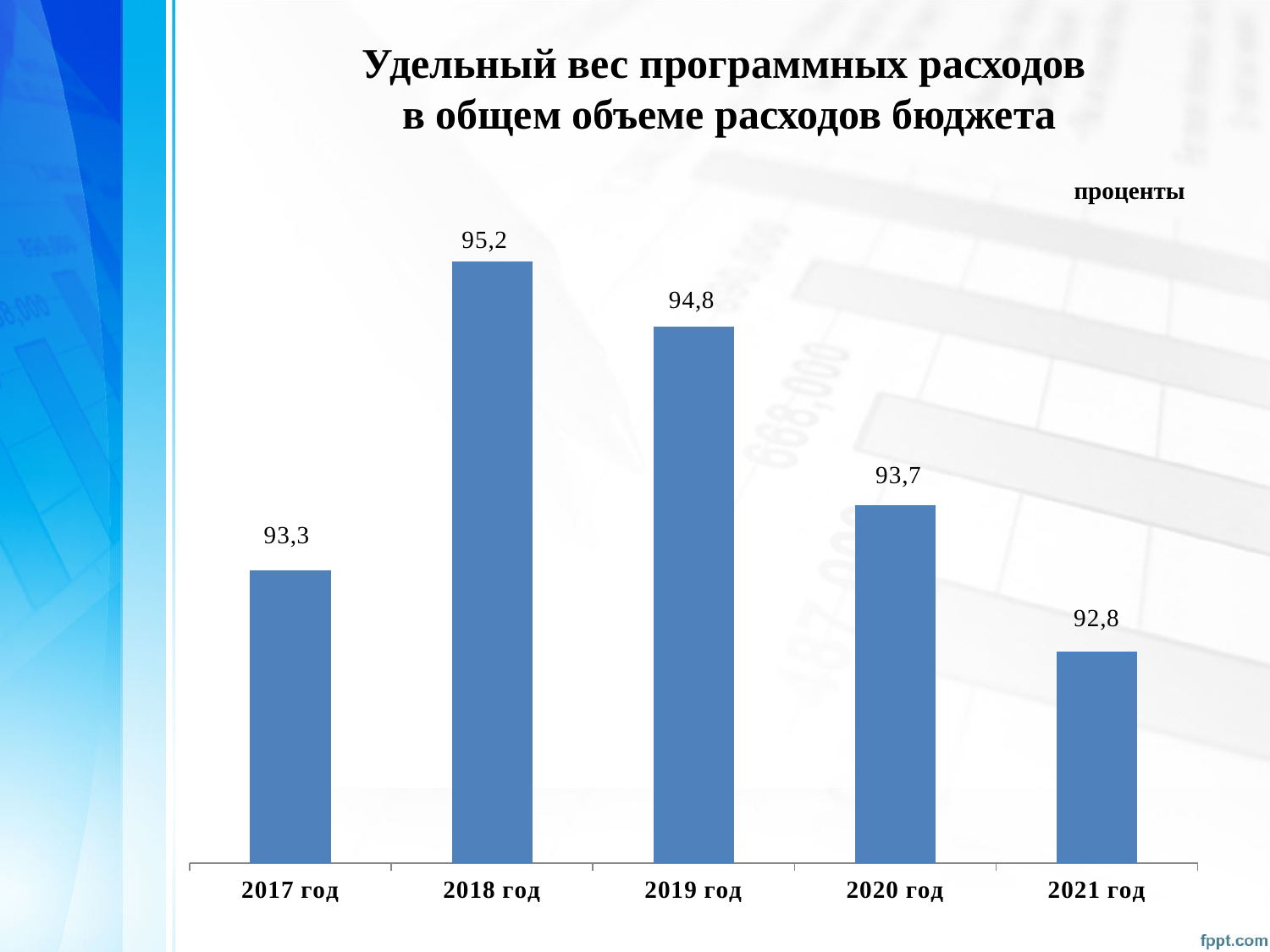

Удельный вес программных расходов
в общем объеме расходов бюджета
проценты

### Chart

| Category | Программные расходы % |
|---|---|
| 2017 год | 0.933 |
| 2018 год | 0.9520000000000006 |
| 2019 год | 0.948 |
| 2020 год | 0.9370000000000006 |
| 2021 год | 0.928 |